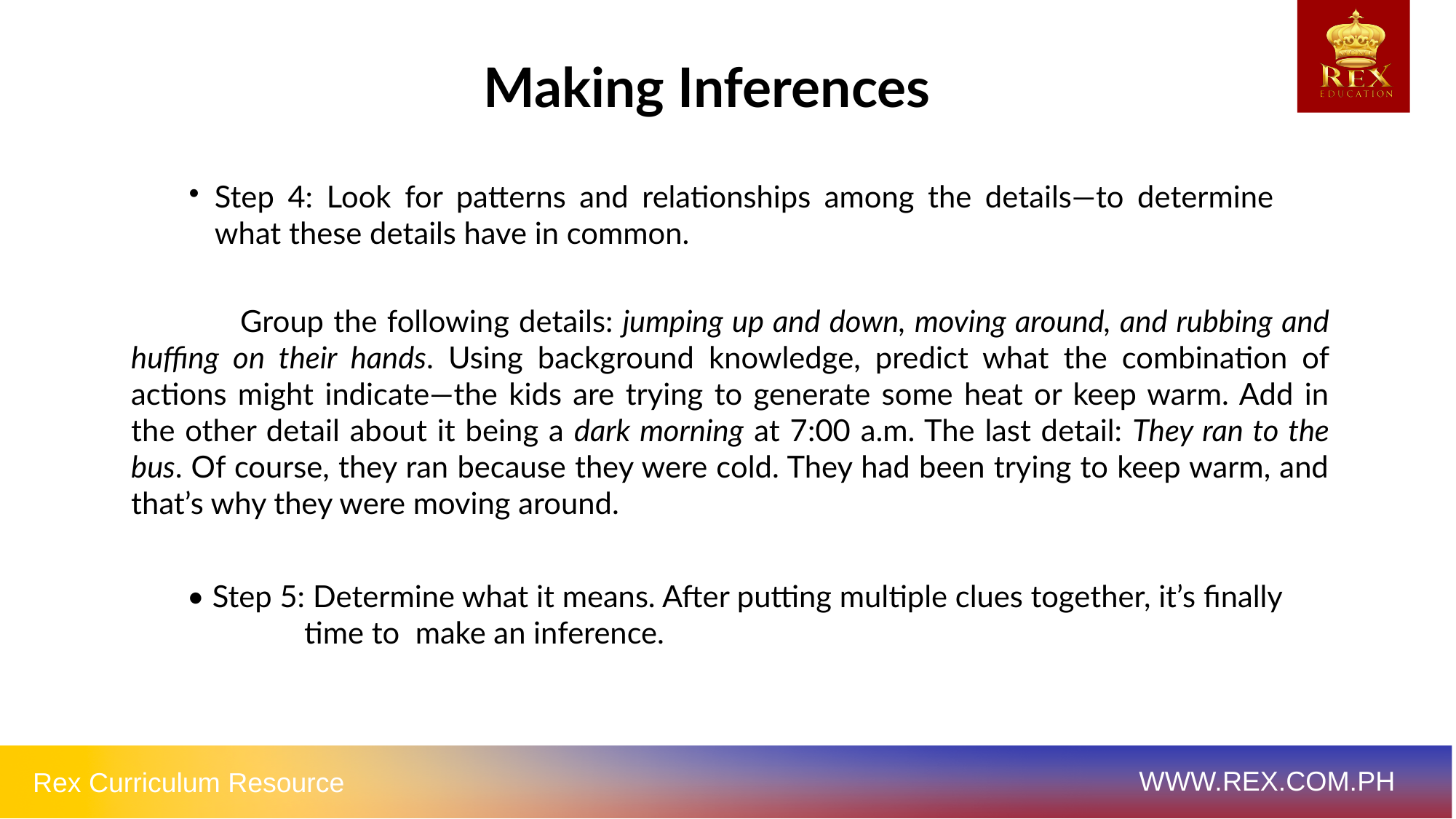

Making Inferences
Step 4: Look for patterns and relationships among the details—to determine what these details have in common.
	Group the following details: jumping up and down, moving around, and rubbing and huffing on their hands. Using background knowledge, predict what the combination of actions might indicate—the kids are trying to generate some heat or keep warm. Add in the other detail about it being a dark morning at 7:00 a.m. The last detail: They ran to the bus. Of course, they ran because they were cold. They had been trying to keep warm, and that’s why they were moving around.
• Step 5: Determine what it means. After putting multiple clues together, it’s finally
               time to  make an inference.